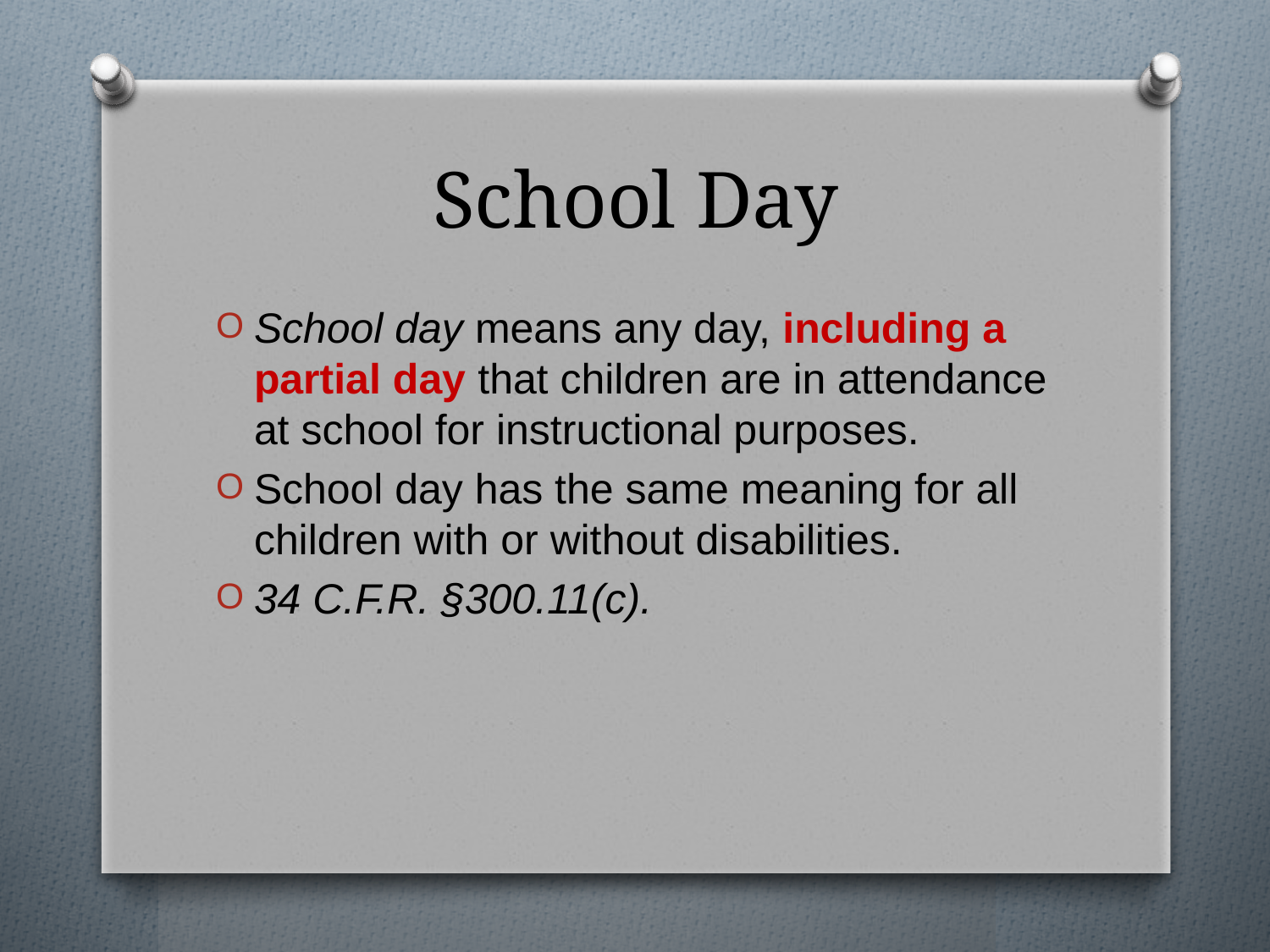

# School Day
School day means any day, including a partial day that children are in attendance at school for instructional purposes.
School day has the same meaning for all children with or without disabilities.
34 C.F.R. §300.11(c).